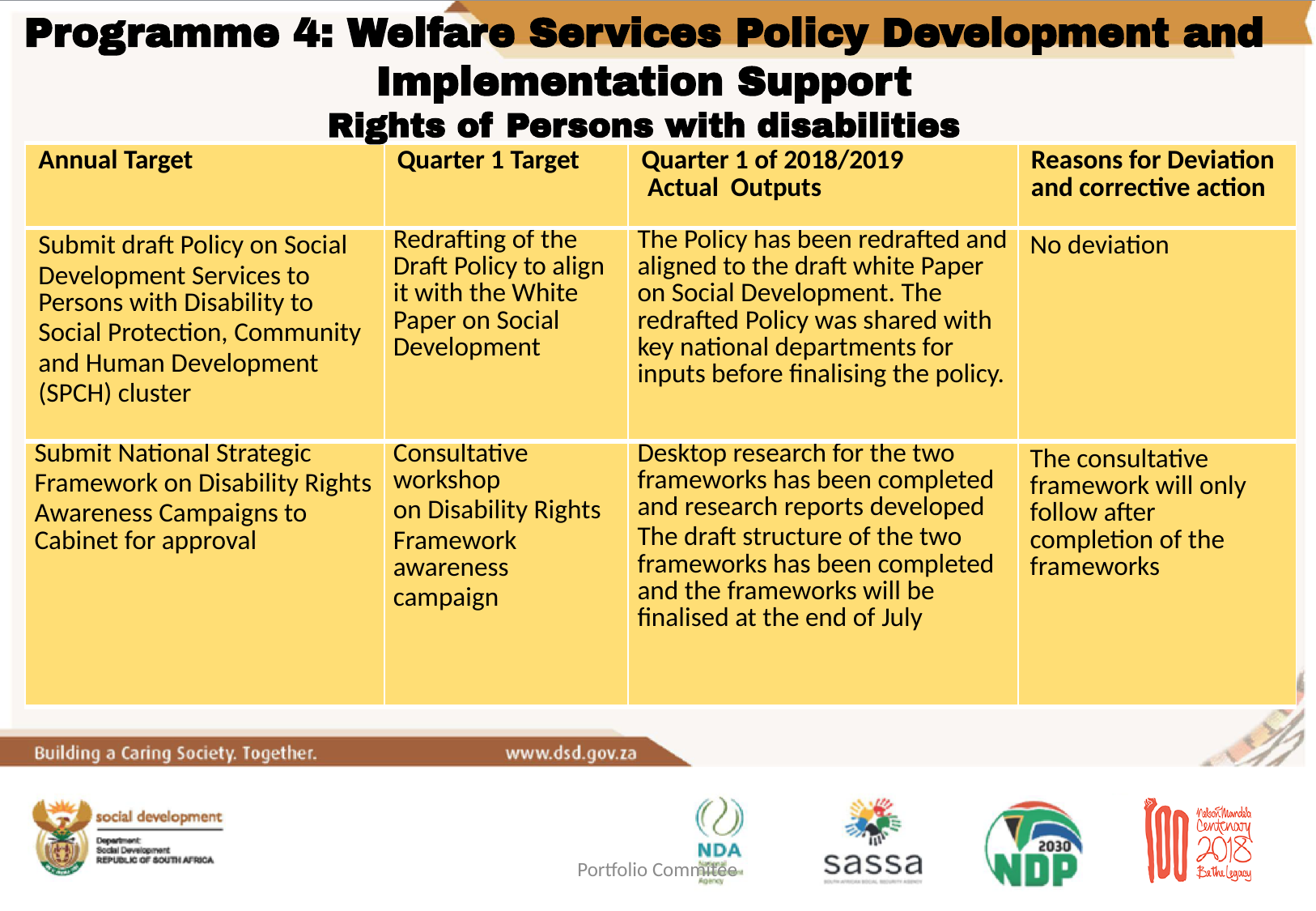

Programme 4: Welfare Services Policy Development and Implementation Support
Rights of Persons with disabilities
| Annual Target | Quarter 1 Target | Quarter 1 of 2018/2019 Actual Outputs | Reasons for Deviation and corrective action |
| --- | --- | --- | --- |
| Submit draft Policy on Social Development Services to Persons with Disability to Social Protection, Community and Human Development (SPCH) cluster | Redrafting of the Draft Policy to align it with the White Paper on Social Development | The Policy has been redrafted and aligned to the draft white Paper on Social Development. The redrafted Policy was shared with key national departments for inputs before finalising the policy. | No deviation |
| Submit National Strategic Framework on Disability Rights Awareness Campaigns to Cabinet for approval | Consultative workshop on Disability Rights Framework awareness campaign | Desktop research for the two frameworks has been completed and research reports developed The draft structure of the two frameworks has been completed and the frameworks will be finalised at the end of July | The consultative framework will only follow after completion of the frameworks |
Portfolio Commitee